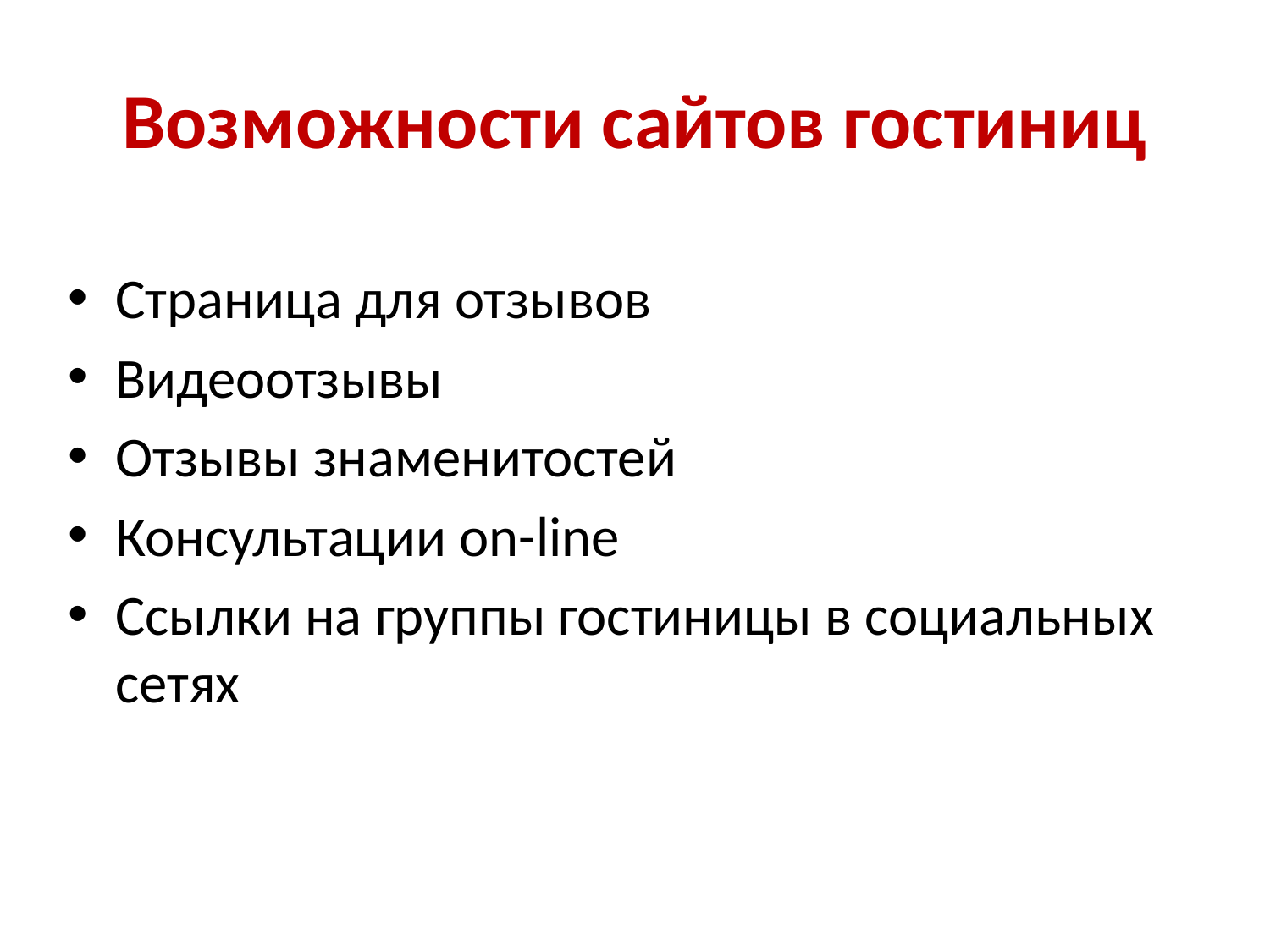

# Возможности сайтов гостиниц
Страница для отзывов
Видеоотзывы
Отзывы знаменитостей
Консультации on-line
Ссылки на группы гостиницы в социальных сетях